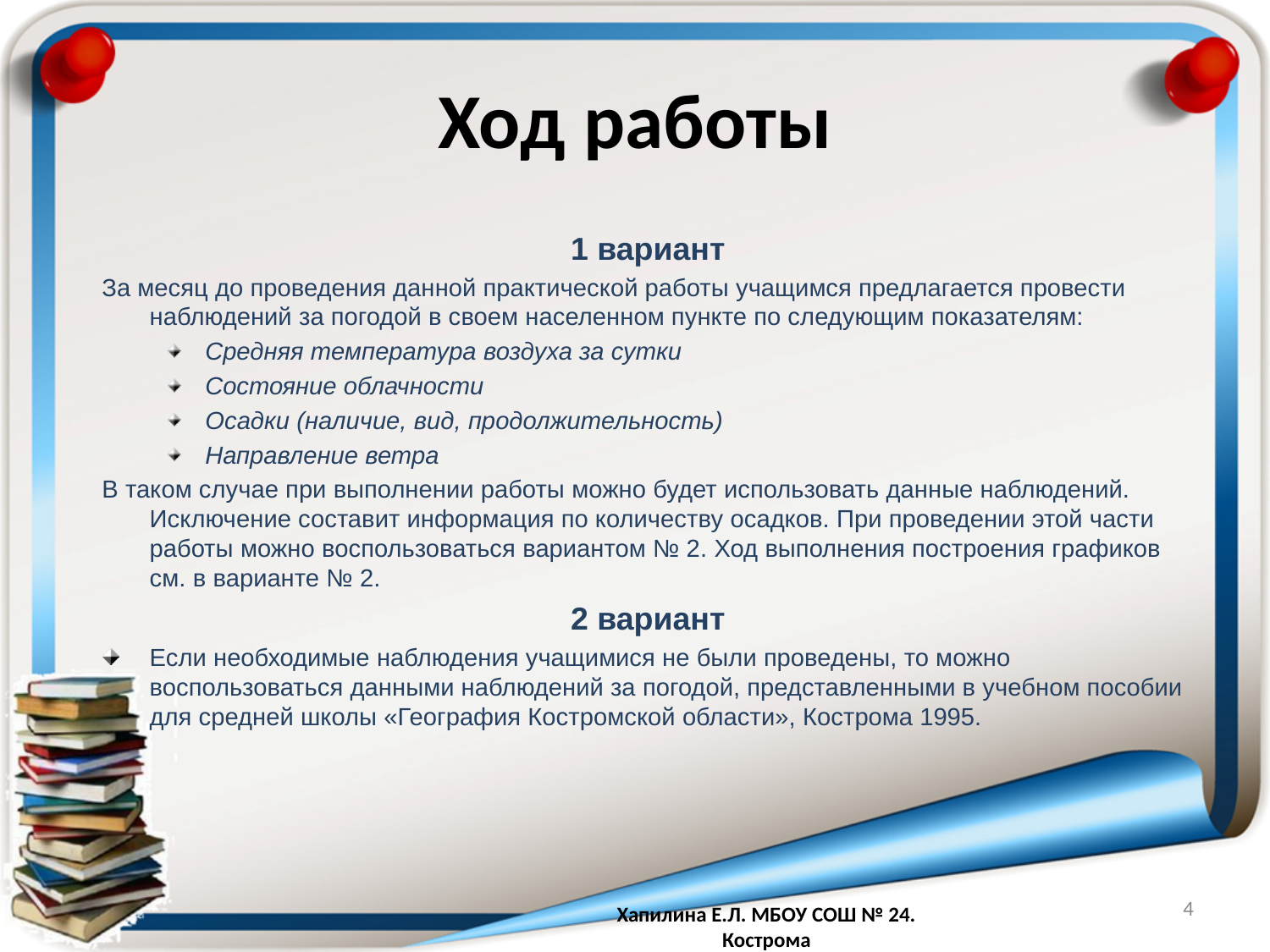

# Ход работы
1 вариант
За месяц до проведения данной практической работы учащимся предлагается провести наблюдений за погодой в своем населенном пункте по следующим показателям:
Средняя температура воздуха за сутки
Состояние облачности
Осадки (наличие, вид, продолжительность)
Направление ветра
В таком случае при выполнении работы можно будет использовать данные наблюдений.  Исключение составит информация по количеству осадков. При проведении этой части работы можно воспользоваться вариантом № 2. Ход выполнения построения графиков см. в варианте № 2.
2 вариант
Если необходимые наблюдения учащимися не были проведены, то можно воспользоваться данными наблюдений за погодой, представленными в учебном пособии для средней школы «География Костромской области», Кострома 1995.

4
Хапилина Е.Л. МБОУ СОШ № 24. Кострома